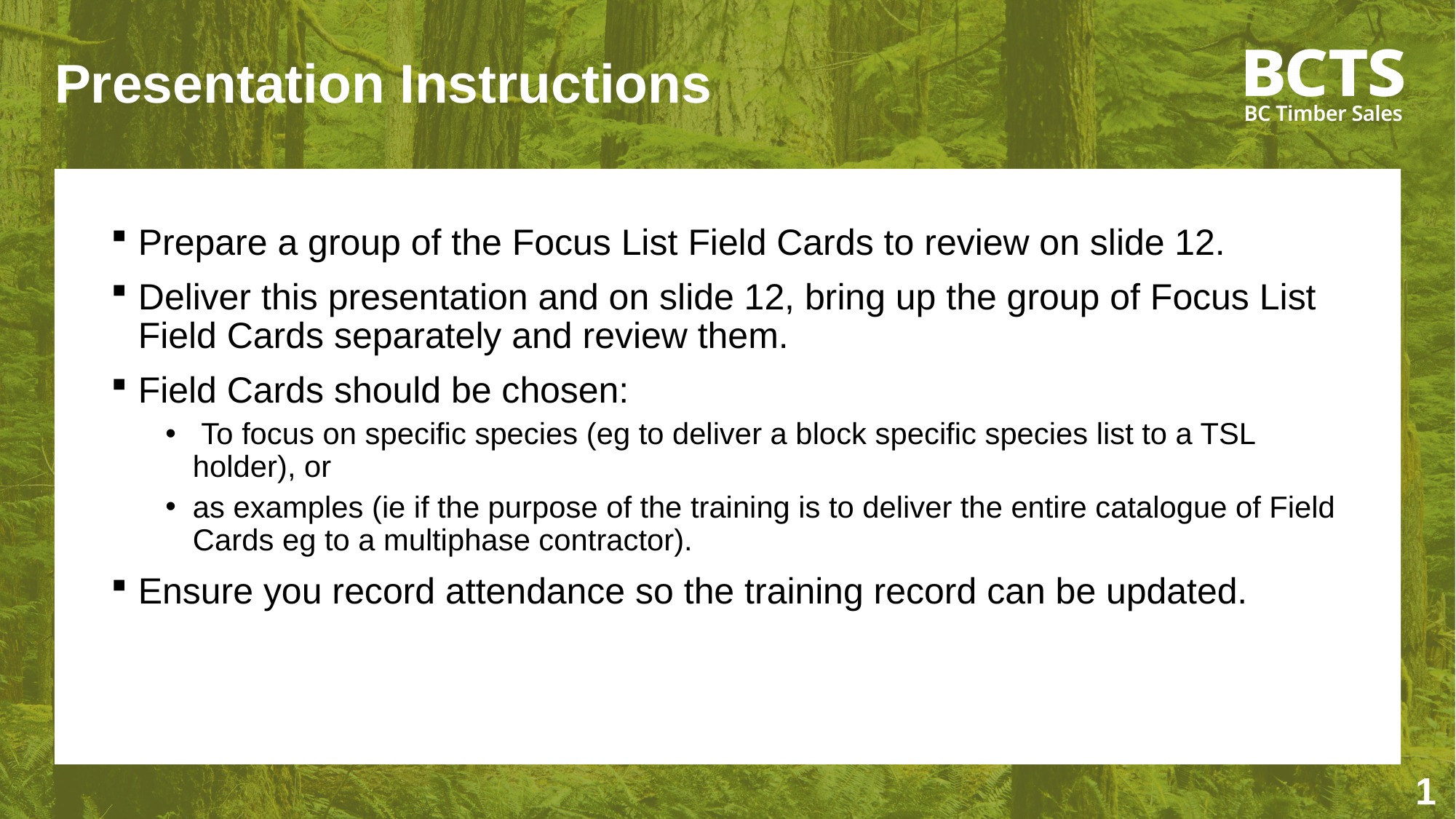

# Presentation Instructions
Prepare a group of the Focus List Field Cards to review on slide 12.
Deliver this presentation and on slide 12, bring up the group of Focus List Field Cards separately and review them.
Field Cards should be chosen:
 To focus on specific species (eg to deliver a block specific species list to a TSL holder), or
as examples (ie if the purpose of the training is to deliver the entire catalogue of Field Cards eg to a multiphase contractor).
Ensure you record attendance so the training record can be updated.